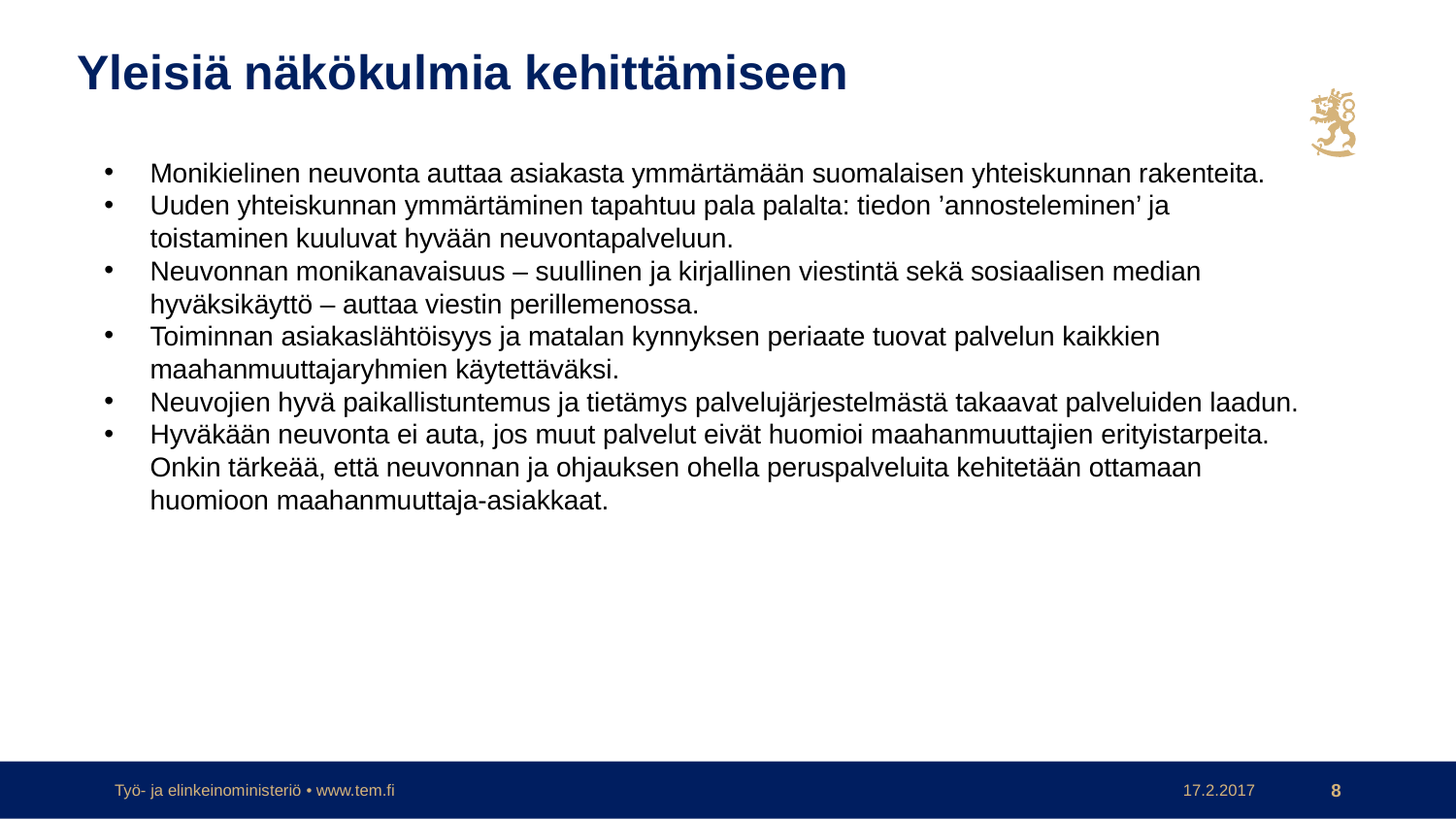

Yleisiä näkökulmia kehittämiseen
Monikielinen neuvonta auttaa asiakasta ymmärtämään suomalaisen yhteiskunnan rakenteita.
Uuden yhteiskunnan ymmärtäminen tapahtuu pala palalta: tiedon ’annosteleminen’ ja toistaminen kuuluvat hyvään neuvontapalveluun.
Neuvonnan monikanavaisuus – suullinen ja kirjallinen viestintä sekä sosiaalisen median hyväksikäyttö – auttaa viestin perillemenossa.
Toiminnan asiakaslähtöisyys ja matalan kynnyksen periaate tuovat palvelun kaikkien maahanmuuttajaryhmien käytettäväksi.
Neuvojien hyvä paikallistuntemus ja tietämys palvelujärjestelmästä takaavat palveluiden laadun.
Hyväkään neuvonta ei auta, jos muut palvelut eivät huomioi maahanmuuttajien erityistarpeita. Onkin tärkeää, että neuvonnan ja ohjauksen ohella peruspalveluita kehitetään ottamaan huomioon maahanmuuttaja-asiakkaat.

Työ- ja elinkeinoministeriö • www.tem.fi
17.2.2017
8